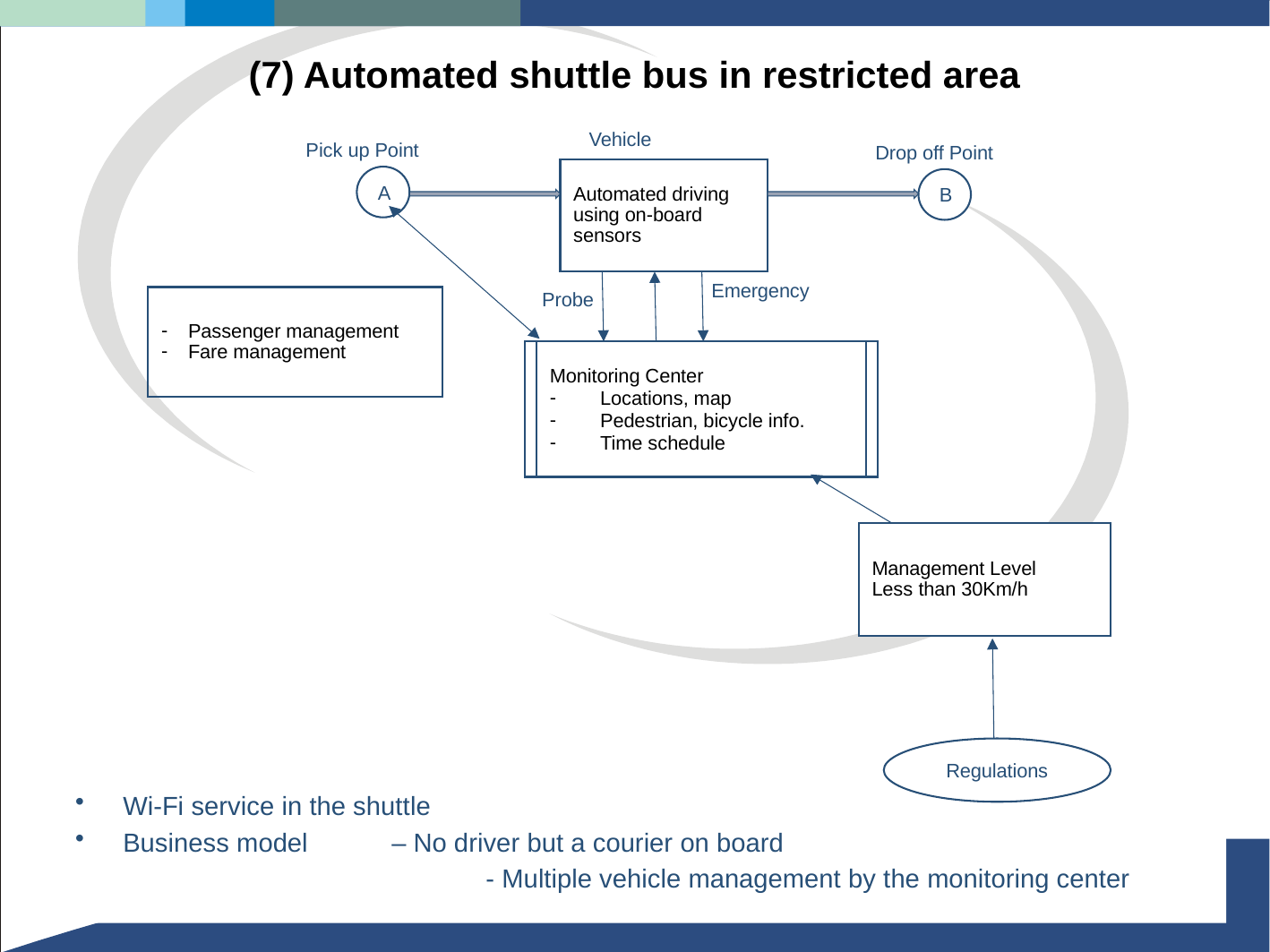

# (7) Automated shuttle bus in restricted area
Vehicle
Pick up Point
Drop off Point
Automated driving using on-board sensors
A
B

Emergency
Probe
Passenger management
Fare management

Monitoring Center
Locations, map
Pedestrian, bicycle info.
Time schedule
Management Level
Less than 30Km/h
Regulations
Wi-Fi service in the shuttle
Business model 	– No driver but a courier on board
			 - Multiple vehicle management by the monitoring center
25